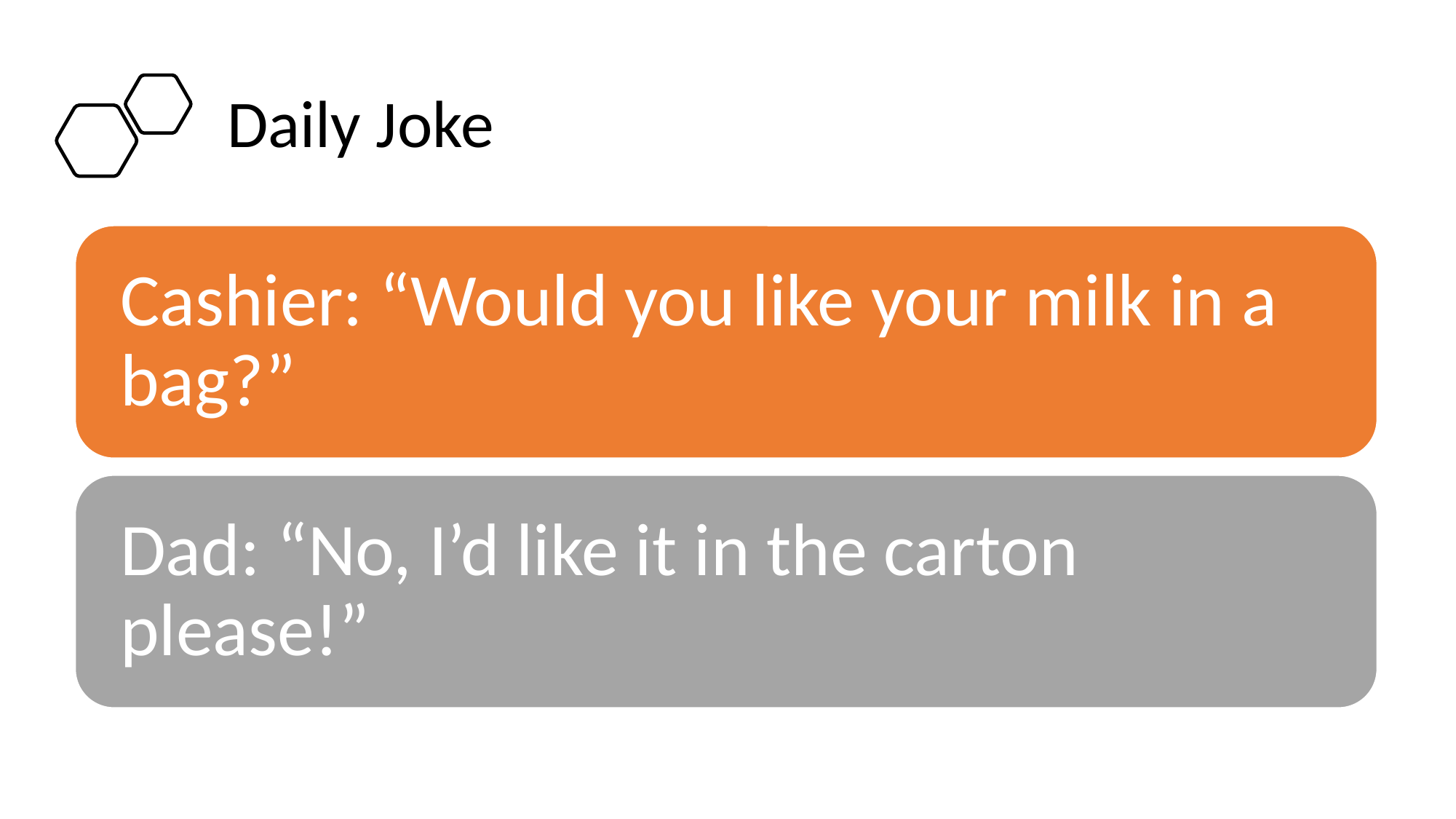

# Daily Joke

Cashier: “Would you like your milk in a bag?”
Dad: “No, I’d like it in the carton please!”